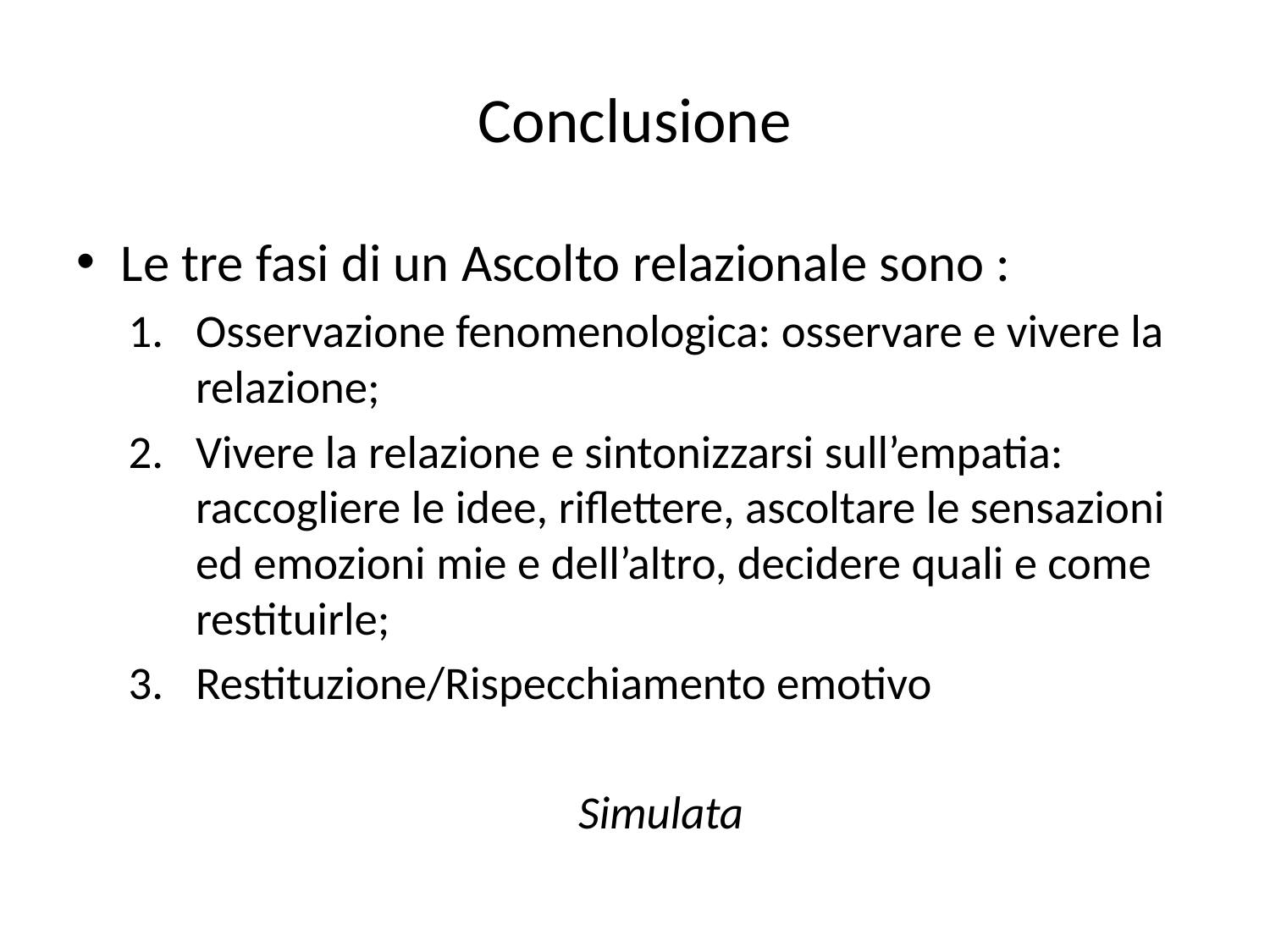

# Conclusione
Le tre fasi di un Ascolto relazionale sono :
Osservazione fenomenologica: osservare e vivere la relazione;
Vivere la relazione e sintonizzarsi sull’empatia: raccogliere le idee, riflettere, ascoltare le sensazioni ed emozioni mie e dell’altro, decidere quali e come restituirle;
Restituzione/Rispecchiamento emotivo

Simulata